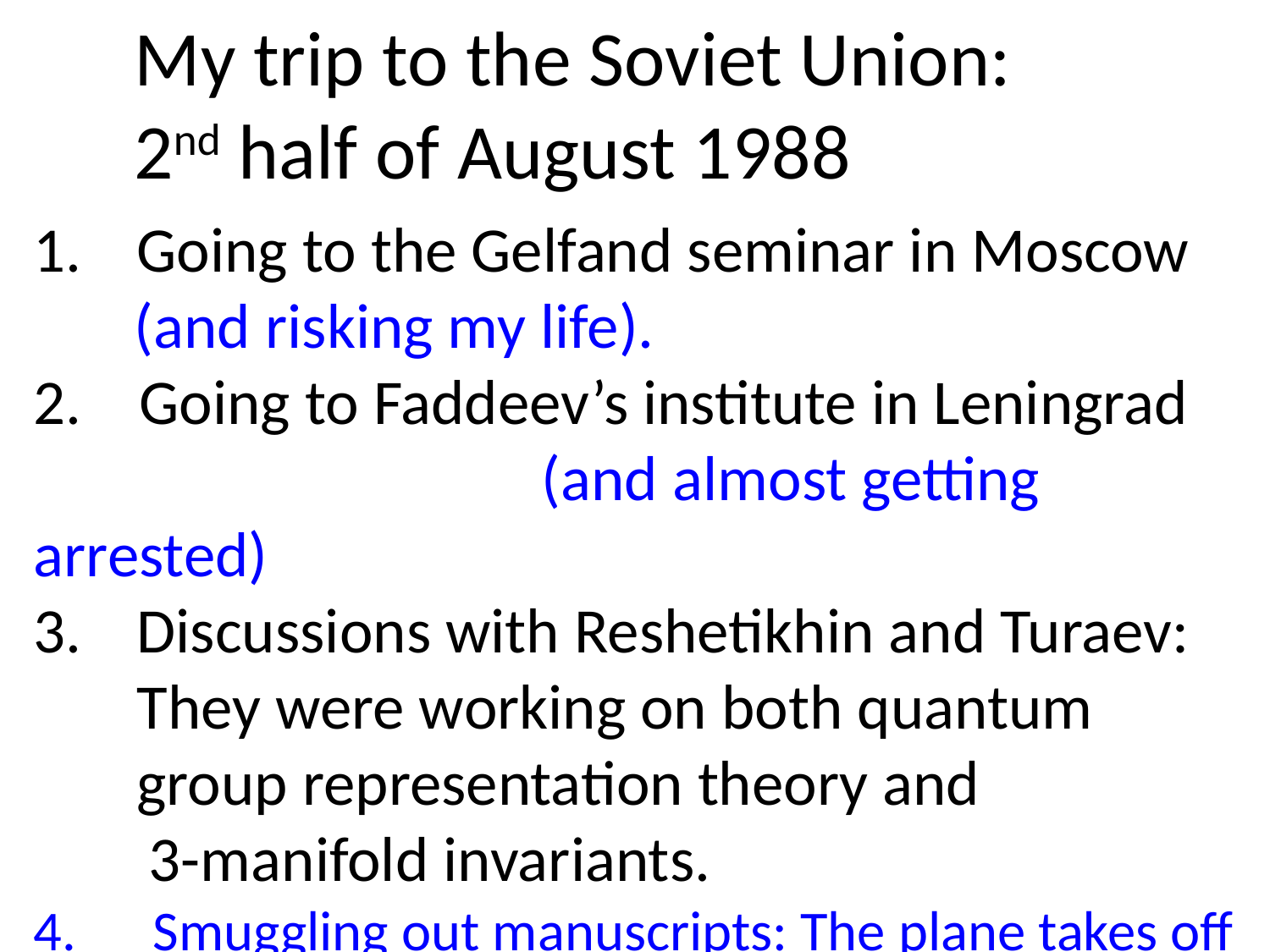

My trip to the Soviet Union:
2nd half of August 1988
Going to the Gelfand seminar in Moscow
       (and risking my life).
2.    Going to Faddeev’s institute in Leningrad                                   	(and almost getting arrested)
Discussions with Reshetikhin and Turaev: They were working on both quantum group representation theory and
        3-manifold invariants.
4.      Smuggling out manuscripts: The plane takes off